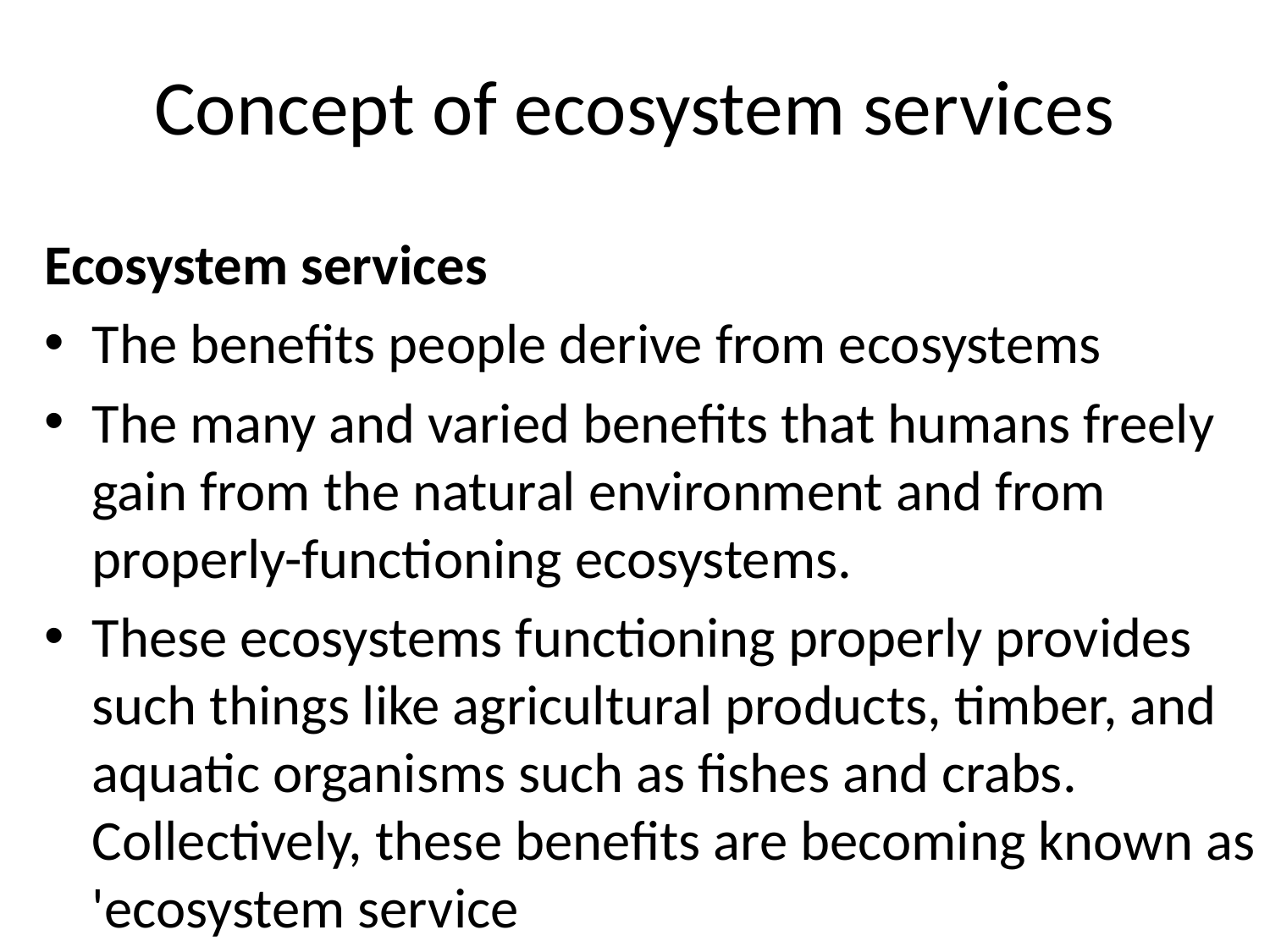

# Concept of ecosystem services
Ecosystem services
The benefits people derive from ecosystems
The many and varied benefits that humans freely gain from the natural environment and from properly-functioning ecosystems.
These ecosystems functioning properly provides such things like agricultural products, timber, and aquatic organisms such as fishes and crabs. Collectively, these benefits are becoming known as 'ecosystem service